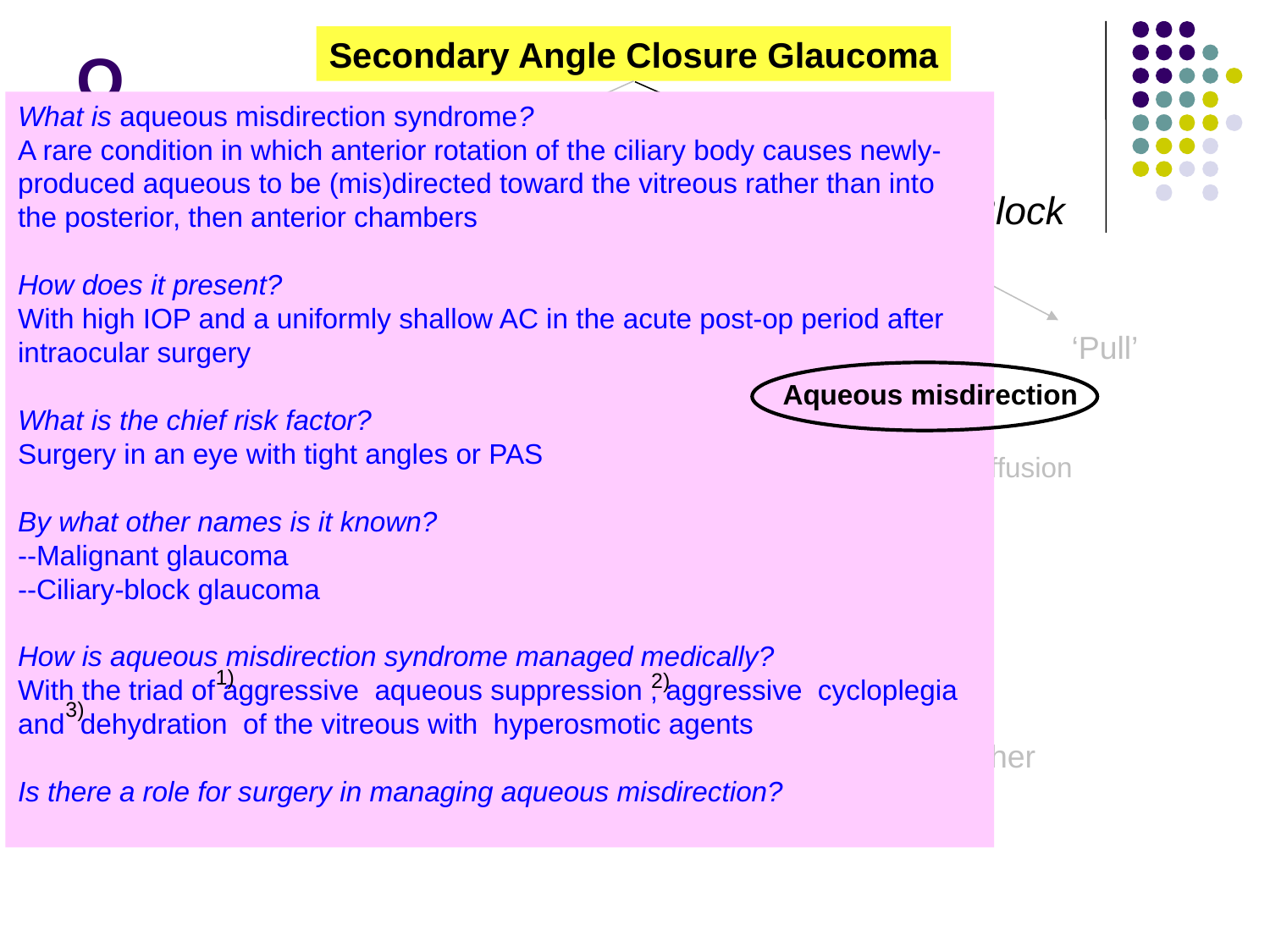

Secondary Angle Closure Glaucoma
# Q
What is aqueous misdirection syndrome?
A rare condition in which anterior rotation of the ciliary body causes newly-produced aqueous to be (mis)directed toward the vitreous rather than into the posterior, then anterior chambers

How does it present?
With high IOP and a uniformly shallow AC in the acute post-op period after intraocular surgery

What is the chief risk factor?
Surgery in an eye with tight angles or PAS

By what other names is it known?
--Malignant glaucoma
--Ciliary-block glaucoma

How is aqueous misdirection syndrome managed medically?
With the triad of aggressive  aqueous suppression , aggressive  cycloplegia and  dehydration  of the vitreous with  hyperosmotic agents

Is there a role for surgery in managing aqueous misdirection?
Yes; resolution often requires surgical or laser disruption of the vitreous face
w/ Pupillary Block
w/o Pupillary Block
Lens-
Induced
‘Push’
Aphakic/
Pseudophakic
‘Pull’

Aqueous misdirection
Phacomorphic
Ectopia lentis
ERD/choroidal effusion
Retinal surgery
Nanophthalmos
Drug-induced
1)
2)
3)
PFV
Both/Either